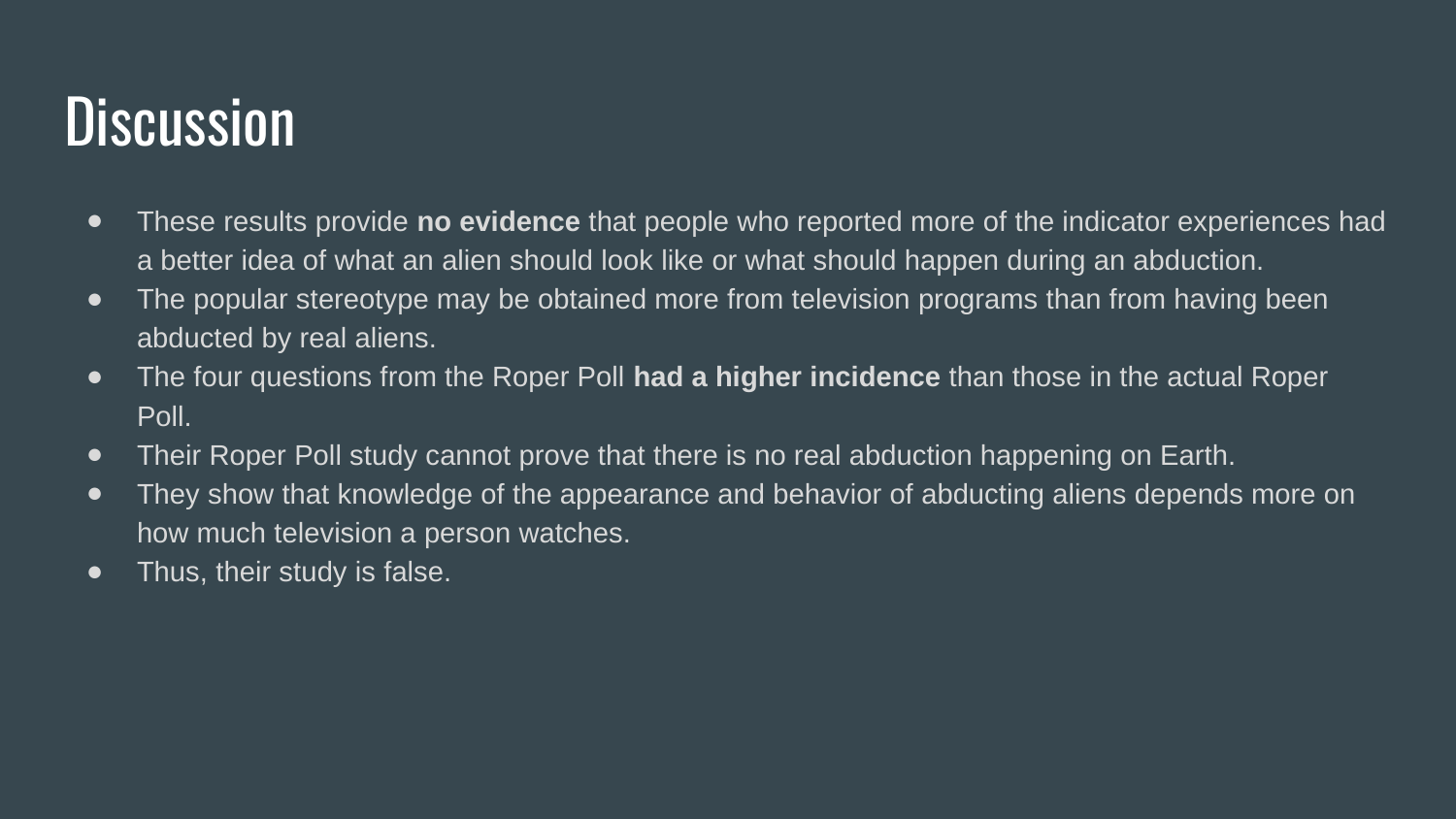

# Discussion
These results provide no evidence that people who reported more of the indicator experiences had a better idea of what an alien should look like or what should happen during an abduction.
The popular stereotype may be obtained more from television programs than from having been abducted by real aliens.
The four questions from the Roper Poll had a higher incidence than those in the actual Roper Poll.
Their Roper Poll study cannot prove that there is no real abduction happening on Earth.
They show that knowledge of the appearance and behavior of abducting aliens depends more on how much television a person watches.
Thus, their study is false.